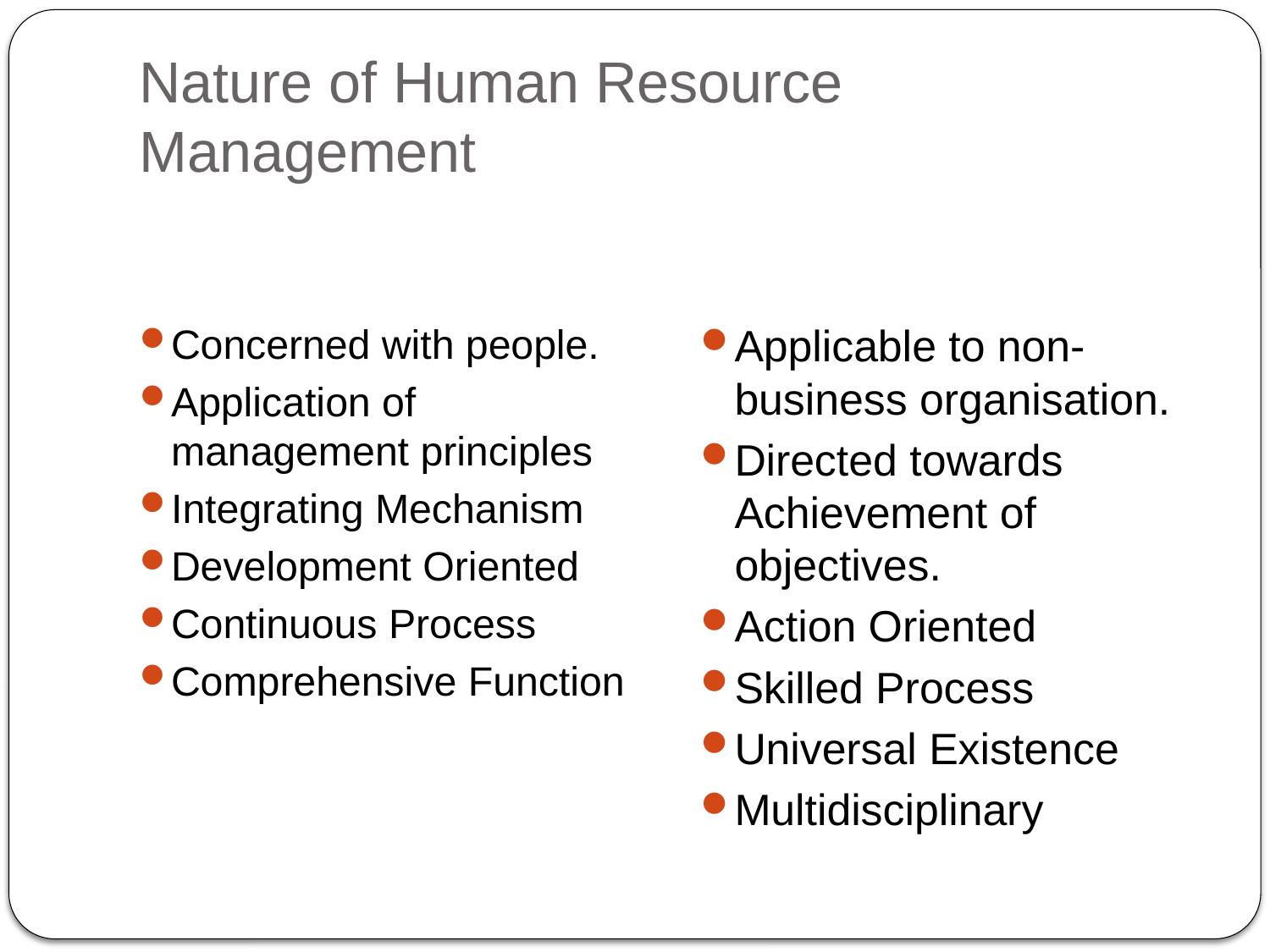

# Nature of Human Resource Management
Concerned with people.
Application of management principles
Integrating Mechanism
Development Oriented
Continuous Process
Comprehensive Function
Applicable to non- business organisation.
Directed towards Achievement of objectives.
Action Oriented
Skilled Process
Universal Existence
Multidisciplinary